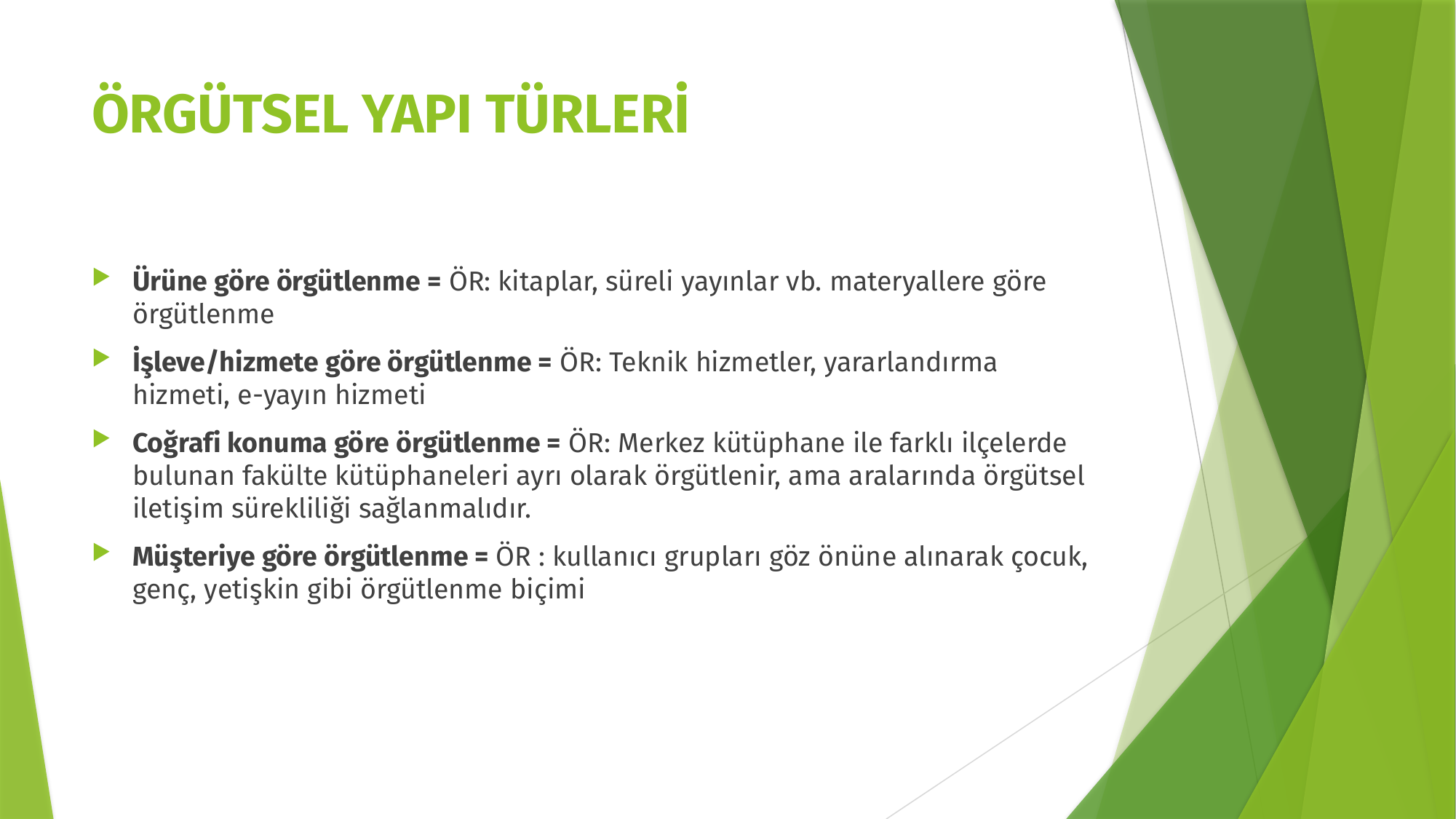

# ÖRGÜTSEL YAPI TÜRLERİ
Ürüne göre örgütlenme = ÖR: kitaplar, süreli yayınlar vb. materyallere göre örgütlenme
İşleve/hizmete göre örgütlenme = ÖR: Teknik hizmetler, yararlandırma hizmeti, e-yayın hizmeti
Coğrafi konuma göre örgütlenme = ÖR: Merkez kütüphane ile farklı ilçelerde bulunan fakülte kütüphaneleri ayrı olarak örgütlenir, ama aralarında örgütsel iletişim sürekliliği sağlanmalıdır.
Müşteriye göre örgütlenme = ÖR : kullanıcı grupları göz önüne alınarak çocuk, genç, yetişkin gibi örgütlenme biçimi